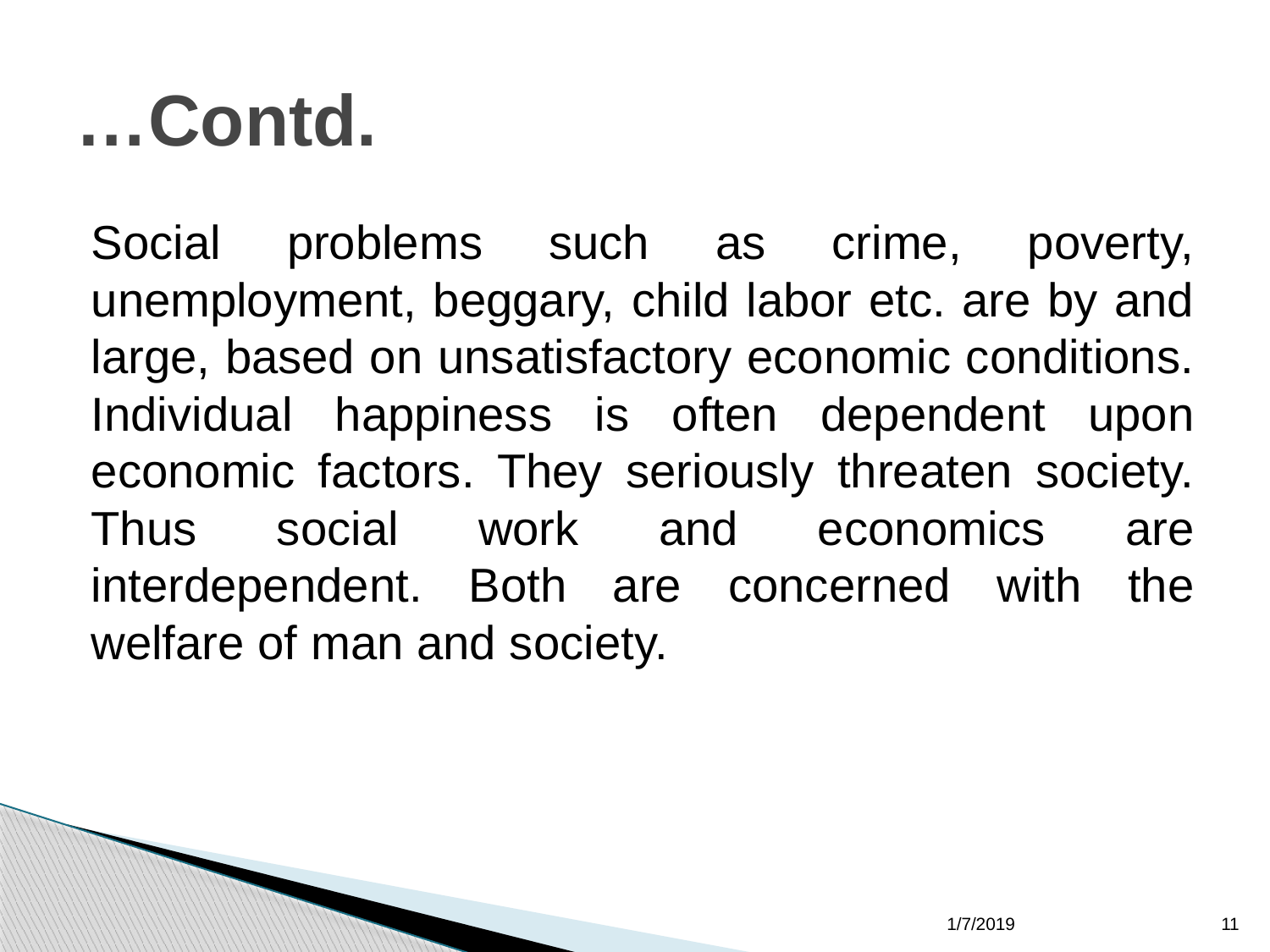

# …Contd.
Social problems such as crime, poverty, unemployment, beggary, child labor etc. are by and large, based on unsatisfactory economic conditions. Individual happiness is often dependent upon economic factors. They seriously threaten society. Thus social work and economics are interdependent. Both are concerned with the welfare of man and society.
1/7/2019
11